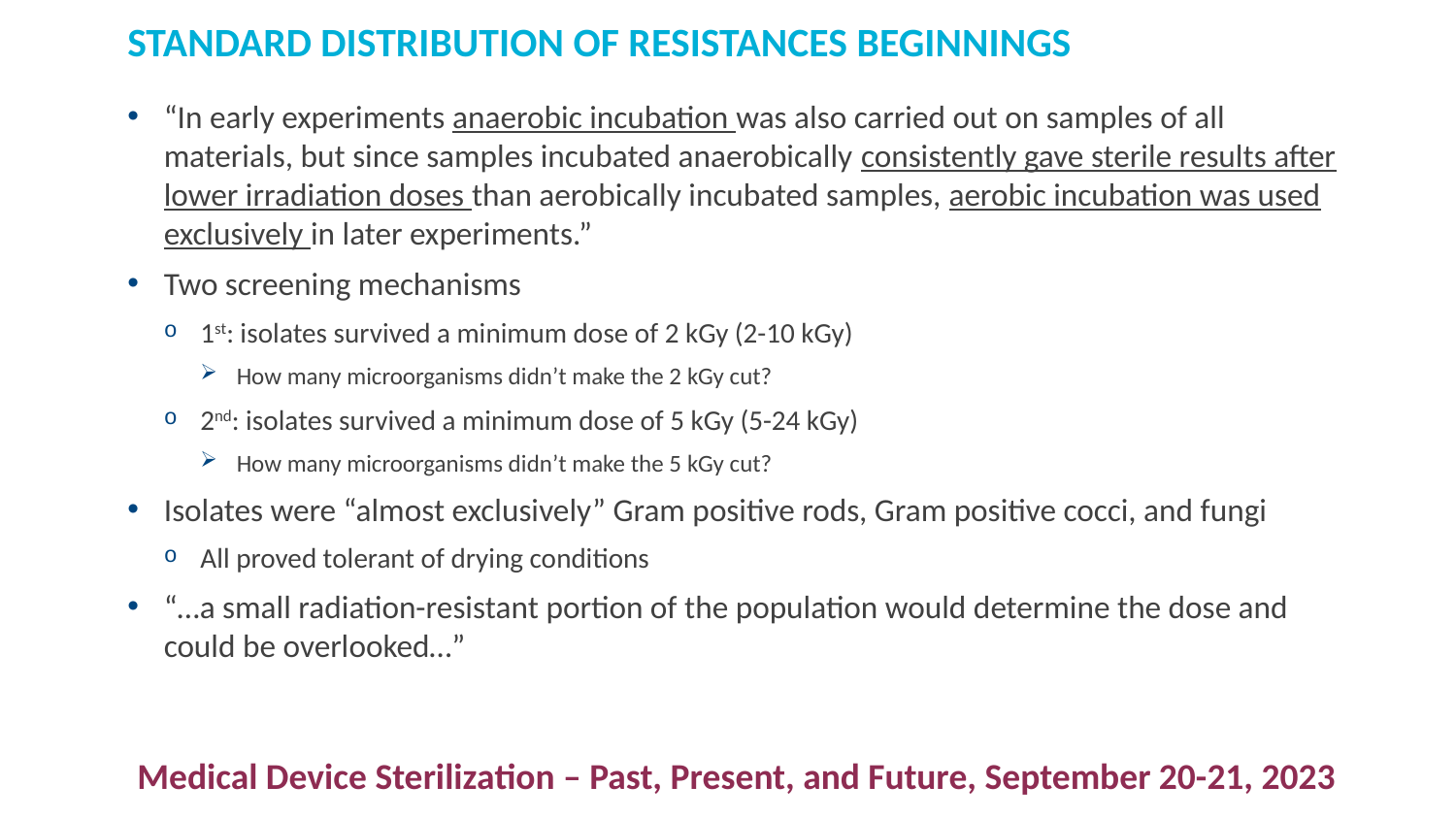

# STANDARD DISTRIBUTION OF RESISTANCES BEGINNINGS
“In early experiments anaerobic incubation was also carried out on samples of all materials, but since samples incubated anaerobically consistently gave sterile results after lower irradiation doses than aerobically incubated samples, aerobic incubation was used exclusively in later experiments.”
Two screening mechanisms
1st: isolates survived a minimum dose of 2 kGy (2-10 kGy)
How many microorganisms didn’t make the 2 kGy cut?
2nd: isolates survived a minimum dose of 5 kGy (5-24 kGy)
How many microorganisms didn’t make the 5 kGy cut?
Isolates were “almost exclusively” Gram positive rods, Gram positive cocci, and fungi
All proved tolerant of drying conditions
“…a small radiation-resistant portion of the population would determine the dose and could be overlooked…”
Medical Device Sterilization – Past, Present, and Future, September 20-21, 2023
6